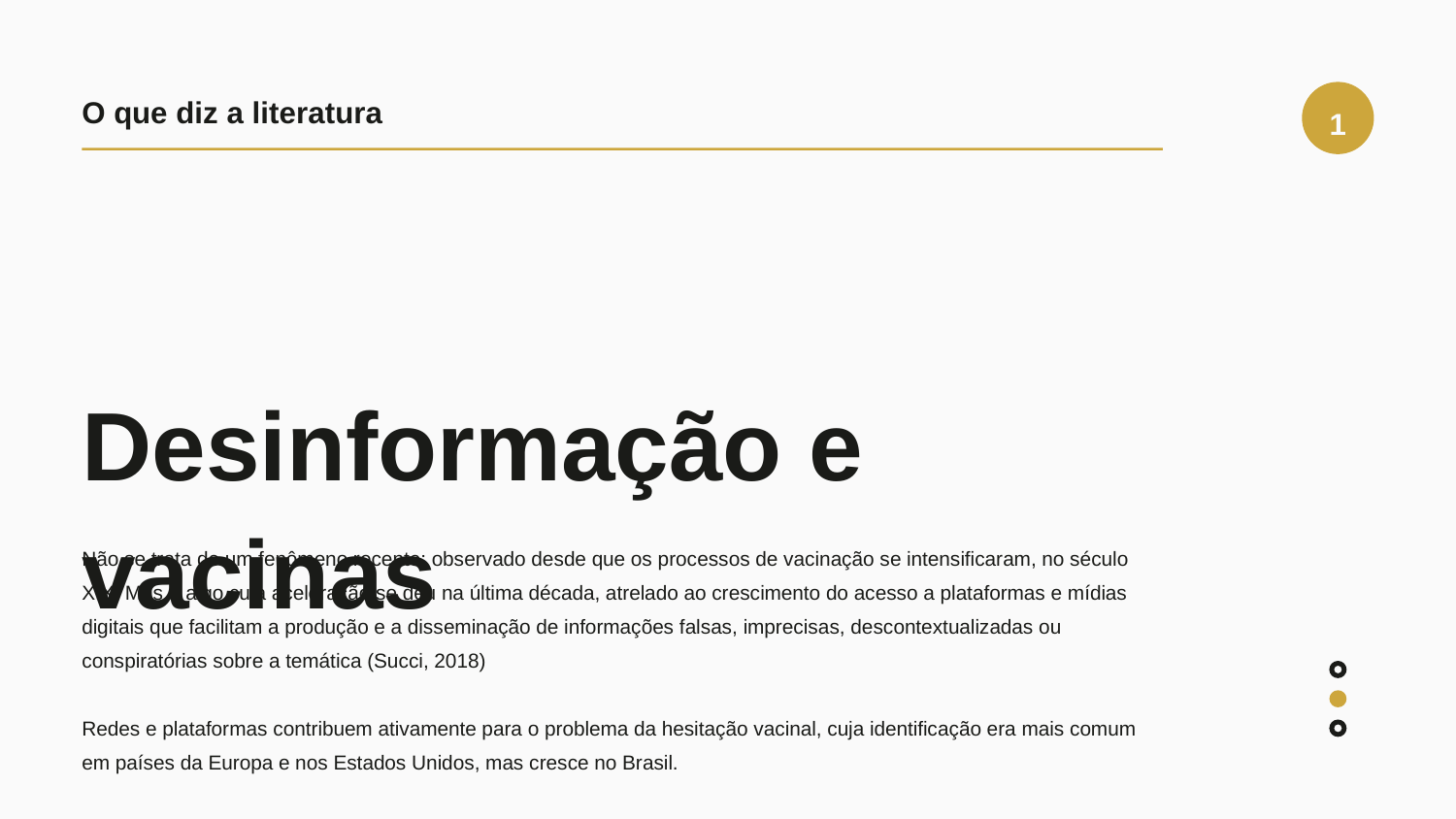

1
O que diz a literatura

Desinformação e vacinas
Não se trata de um fenômeno recente: observado desde que os processos de vacinação se intensificaram, no século XIX. Mas é algo cuja aceleração se deu na última década, atrelado ao crescimento do acesso a plataformas e mídias digitais que facilitam a produção e a disseminação de informações falsas, imprecisas, descontextualizadas ou conspiratórias sobre a temática (Succi, 2018)

Redes e plataformas contribuem ativamente para o problema da hesitação vacinal, cuja identificação era mais comum em países da Europa e nos Estados Unidos, mas cresce no Brasil.